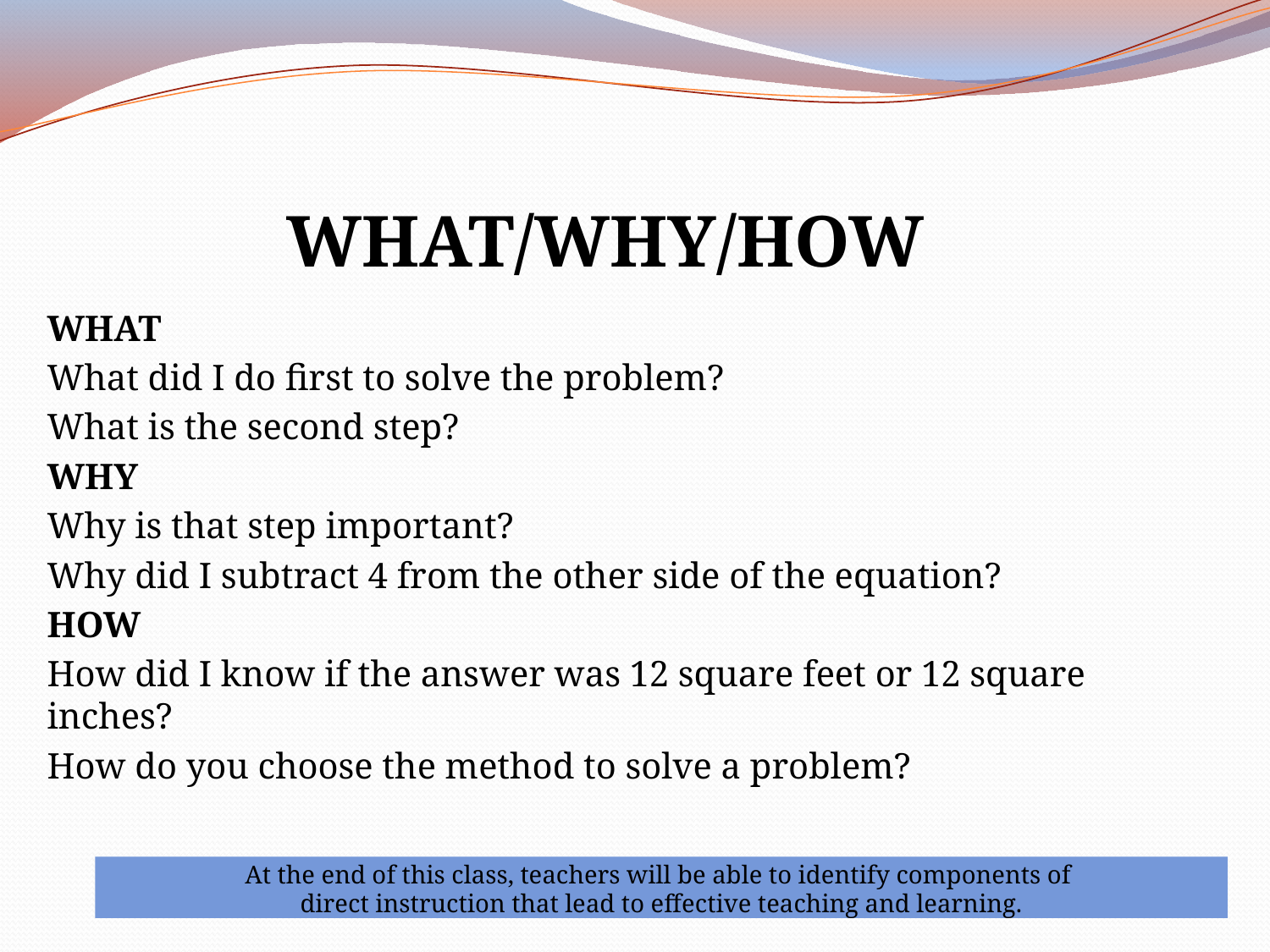

#
WHAT/WHY/HOW
WHAT
What did I do first to solve the problem?
What is the second step?
WHY
Why is that step important?
Why did I subtract 4 from the other side of the equation?
HOW
How did I know if the answer was 12 square feet or 12 square inches?
How do you choose the method to solve a problem?

At the end of this class, teachers will be able to identify components of
direct instruction that lead to effective teaching and learning.